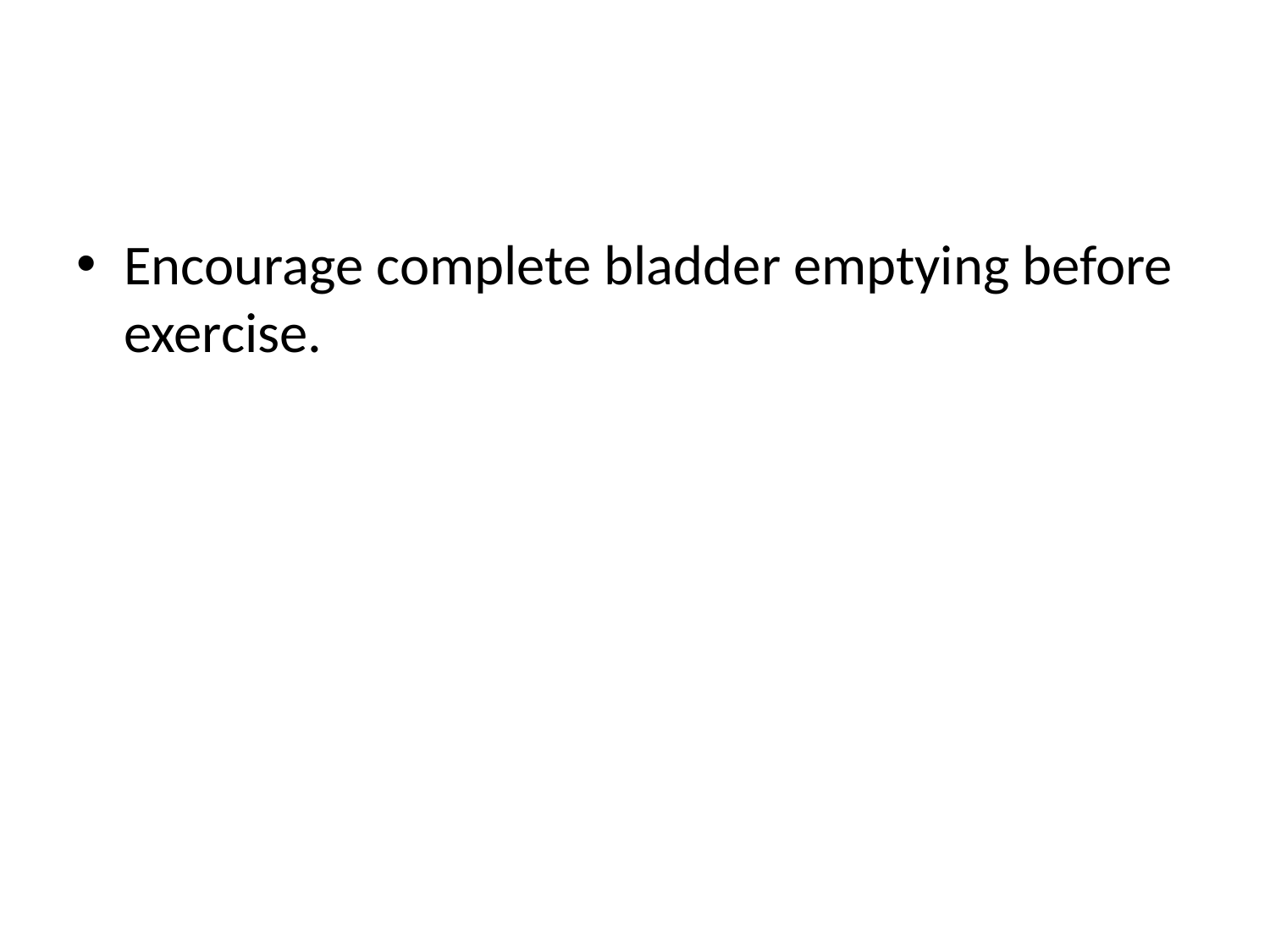

#
Encourage complete bladder emptying before exercise.